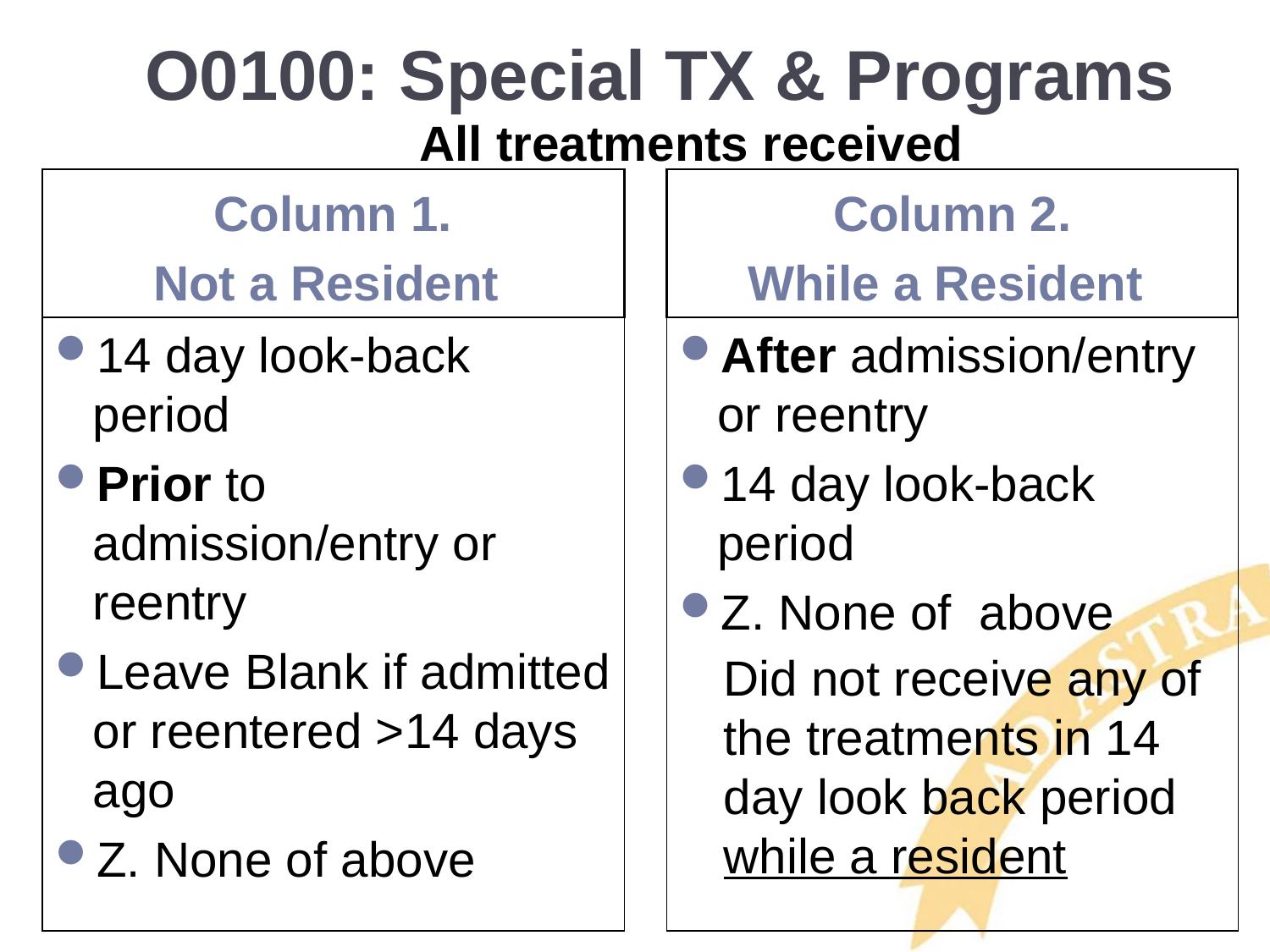

# O0100: Special TX & Programs
All treatments received
Column 1.
Not a Resident

Column 2.
While a Resident
14 day look-back period
Prior to admission/entry or reentry
Leave Blank if admitted or reentered >14 days ago
Z. None of above

After admission/entry or reentry
14 day look-back period
Z. None of  above
Did not receive any of the treatments in 14 day look back period while a resident